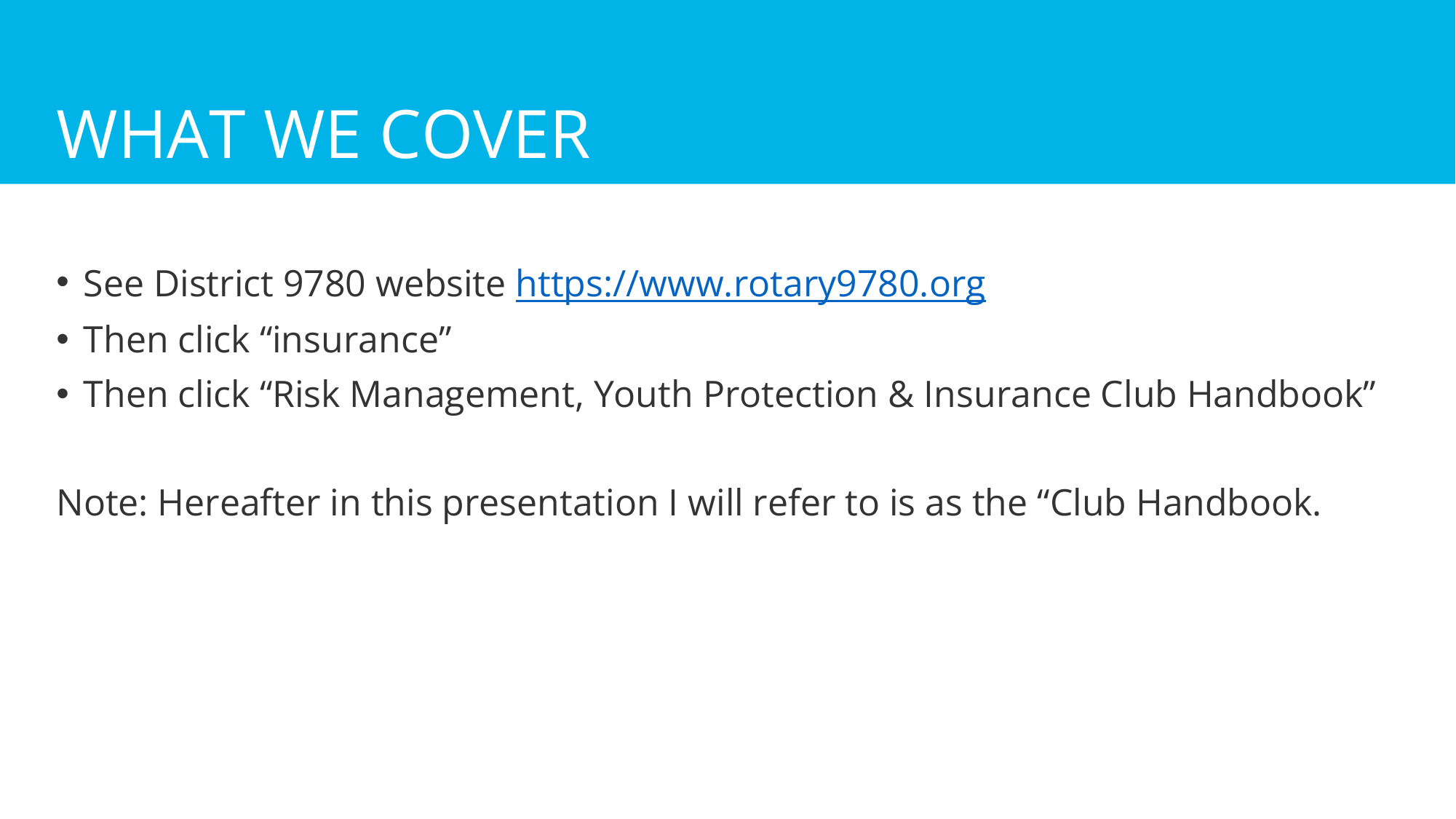

# What we cover
See District 9780 website https://www.rotary9780.org
Then click “insurance”
Then click “Risk Management, Youth Protection & Insurance Club Handbook”

Note: Hereafter in this presentation I will refer to is as the “Club Handbook.